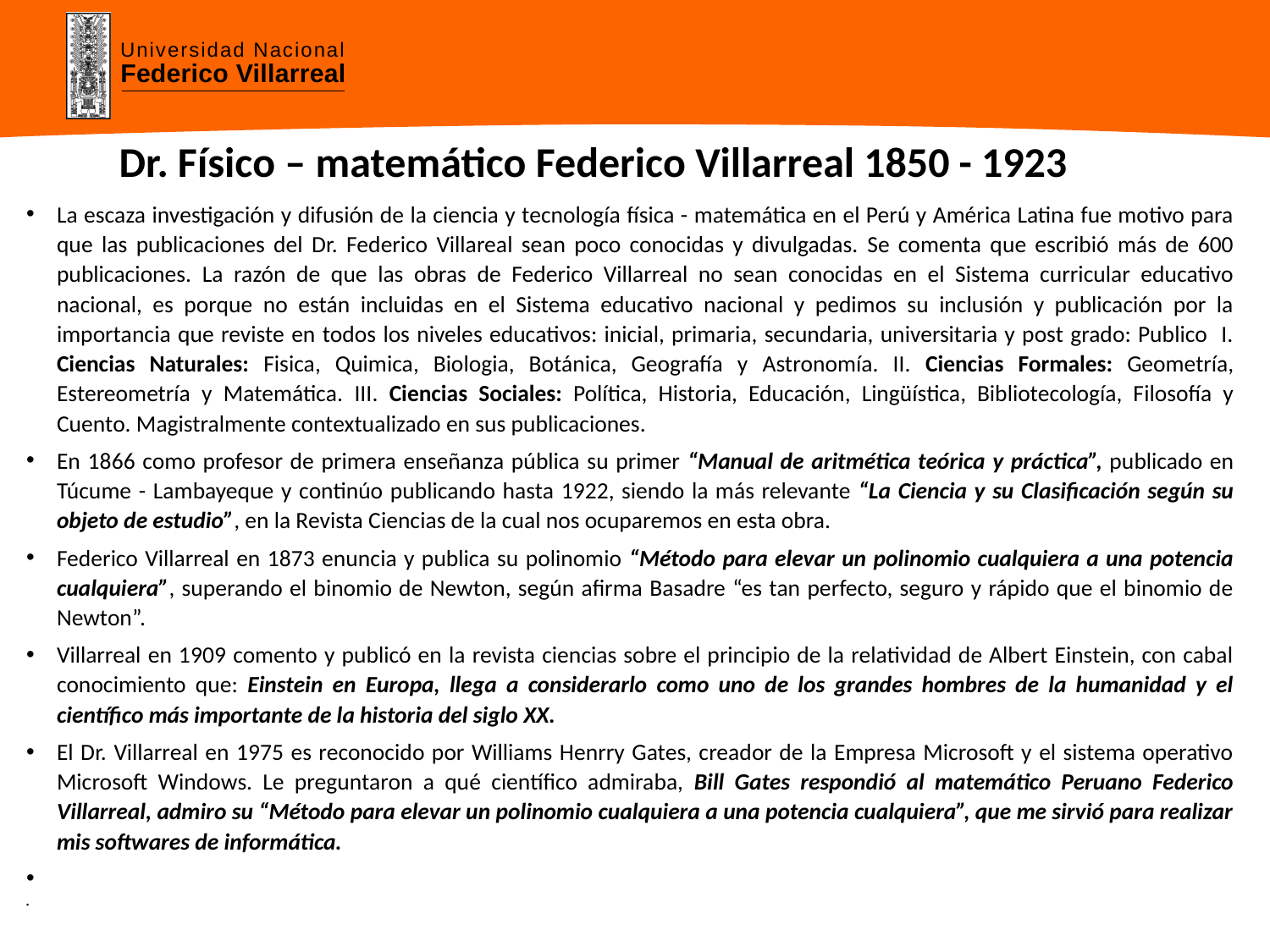

# Dr. Físico – matemático Federico Villarreal 1850 - 1923
La escaza investigación y difusión de la ciencia y tecnología física - matemática en el Perú y América Latina fue motivo para que las publicaciones del Dr. Federico Villareal sean poco conocidas y divulgadas. Se comenta que escribió más de 600 publicaciones. La razón de que las obras de Federico Villarreal no sean conocidas en el Sistema curricular educativo nacional, es porque no están incluidas en el Sistema educativo nacional y pedimos su inclusión y publicación por la importancia que reviste en todos los niveles educativos: inicial, primaria, secundaria, universitaria y post grado: Publico  I. Ciencias Naturales: Fisica, Quimica, Biologia, Botánica, Geografía y Astronomía. II. Ciencias Formales: Geometría, Estereometría y Matemática. III. Ciencias Sociales: Política, Historia, Educación, Lingüística, Bibliotecología, Filosofía y Cuento. Magistralmente contextualizado en sus publicaciones.
En 1866 como profesor de primera enseñanza pública su primer “Manual de aritmética teórica y práctica”, publicado en Túcume - Lambayeque y continúo publicando hasta 1922, siendo la más relevante “La Ciencia y su Clasificación según su objeto de estudio”, en la Revista Ciencias de la cual nos ocuparemos en esta obra.
Federico Villarreal en 1873 enuncia y publica su polinomio “Método para elevar un polinomio cualquiera a una potencia cualquiera”, superando el binomio de Newton, según afirma Basadre “es tan perfecto, seguro y rápido que el binomio de Newton”.
Villarreal en 1909 comento y publicó en la revista ciencias sobre el principio de la relatividad de Albert Einstein, con cabal conocimiento que: Einstein en Europa, llega a considerarlo como uno de los grandes hombres de la humanidad y el científico más importante de la historia del siglo XX.
El Dr. Villarreal en 1975 es reconocido por Williams Henrry Gates, creador de la Empresa Microsoft y el sistema operativo Microsoft Windows. Le preguntaron a qué científico admiraba, Bill Gates respondió al matemático Peruano Federico Villarreal, admiro su “Método para elevar un polinomio cualquiera a una potencia cualquiera”, que me sirvió para realizar mis softwares de informática.